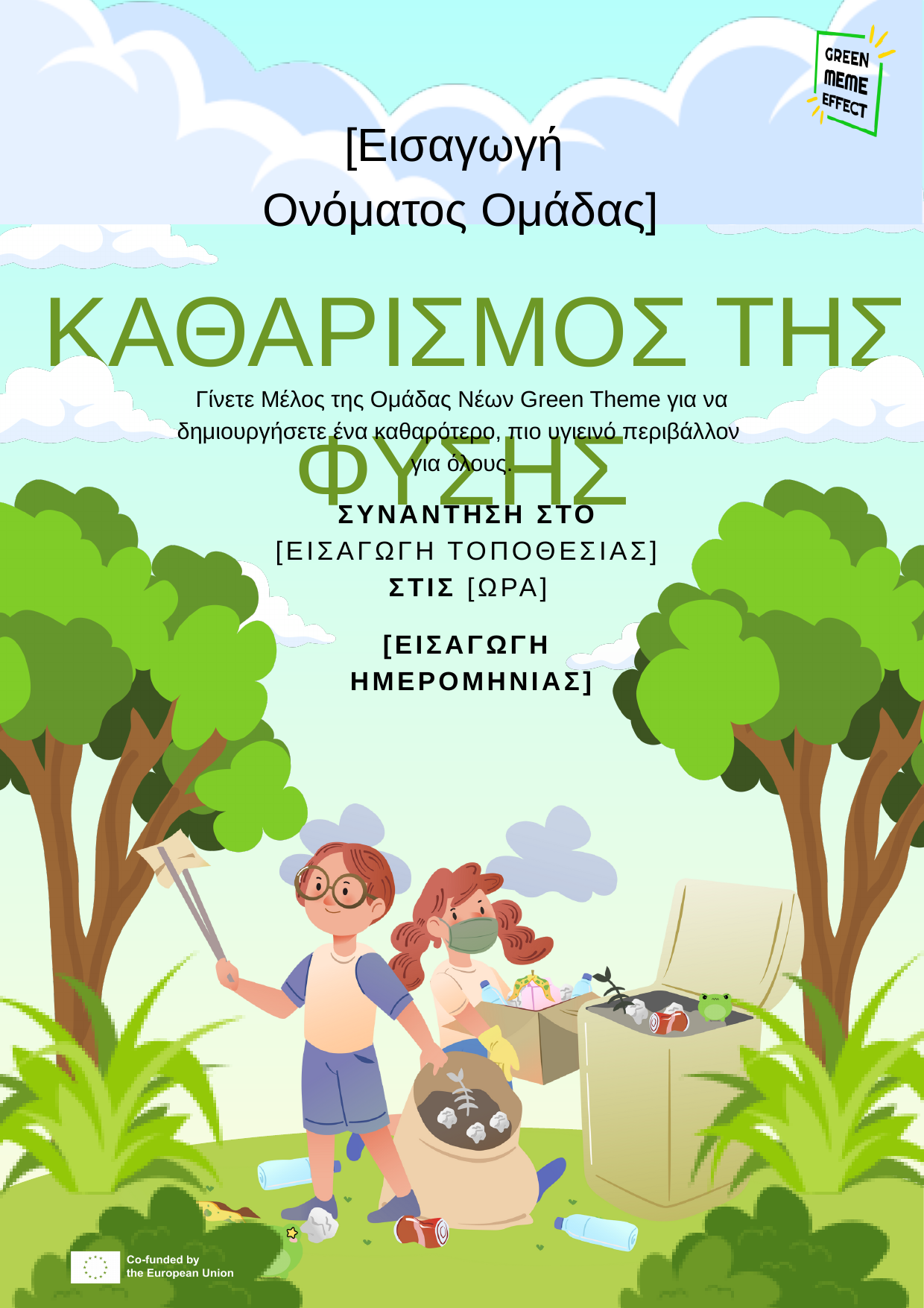

[Εισαγωγή
Ονόματος Ομάδας]

ΚΑΘΑΡΙΣΜΟΣ ΤΗΣ ΦΥΣΗΣ

Γίνετε Μέλος της Ομάδας Νέων Green Theme για να δημιουργήσετε ένα καθαρότερο, πιο υγιεινό περιβάλλον
για όλους.

ΣΥΝΑΝΤΗΣΗ ΣΤΟ [ΕΙΣΑΓΩΓΗ ΤΟΠΟΘΕΣΙΑΣ] ΣΤΙΣ [ΩΡΑ]

[ΕΙΣΑΓΩΓΗ
ΗΜΕΡΟΜΗΝΙΑΣ]